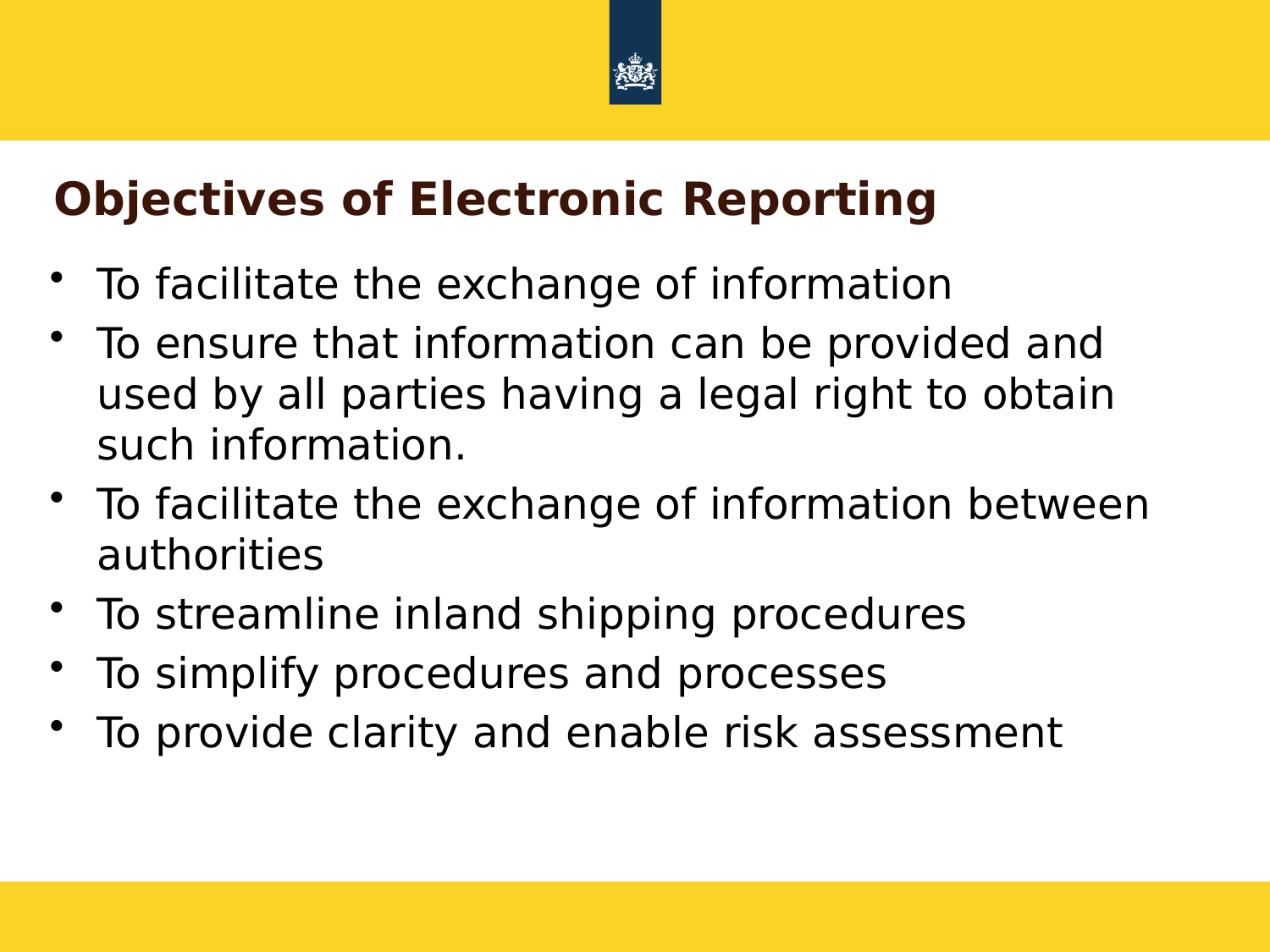

# Objectives of Electronic Reporting
To facilitate the exchange of information
To ensure that information can be provided and used by all parties having a legal right to obtain such information.
To facilitate the exchange of information between authorities
To streamline inland shipping procedures
To simplify procedures and processes
To provide clarity and enable risk assessment